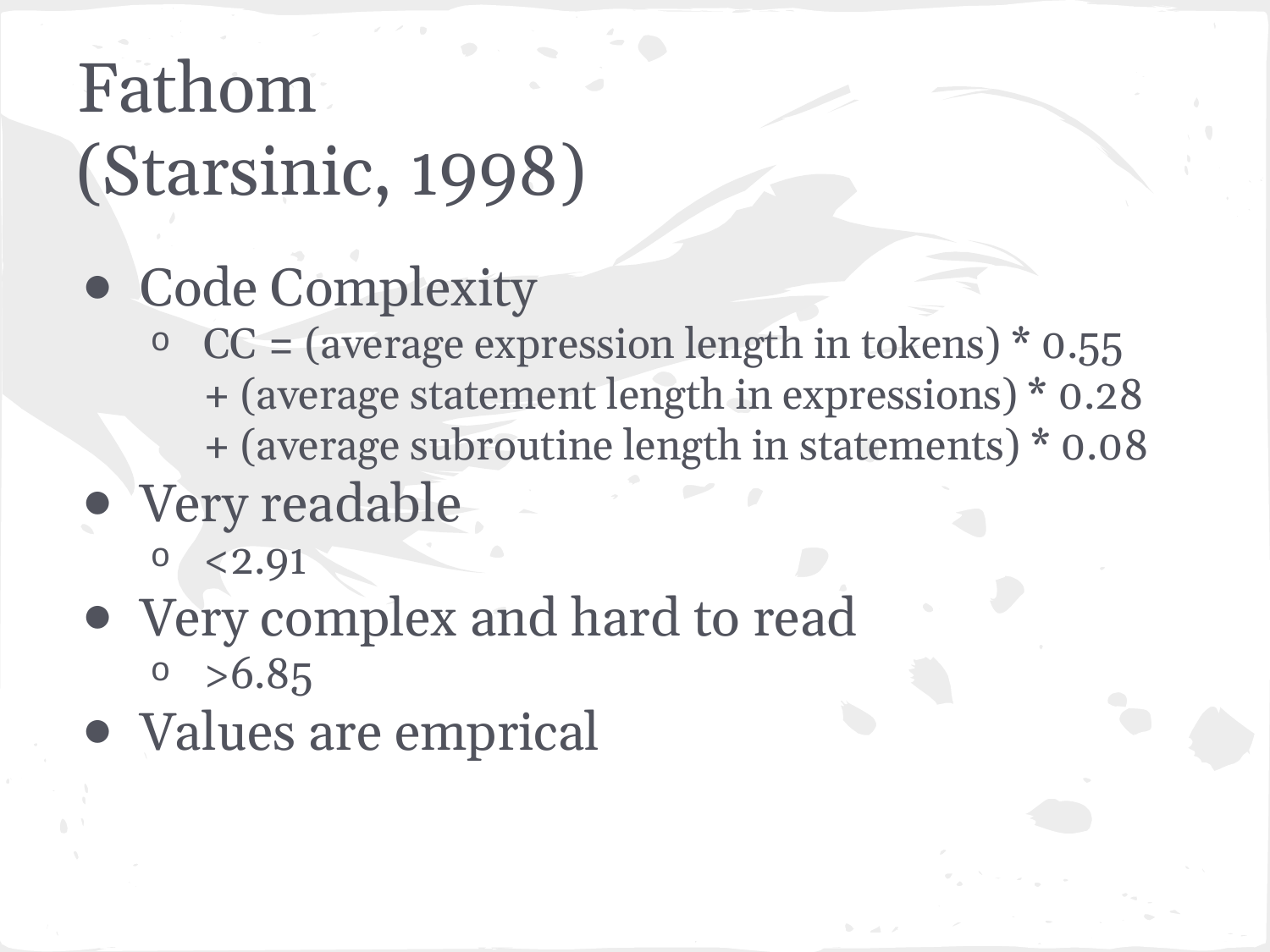

# Fathom
(Starsinic, 1998)
Code Complexity
CC = (average expression length in tokens) * 0.55
+ (average statement length in expressions) * 0.28
+ (average subroutine length in statements) * 0.08
Very readable
<2.91
Very complex and hard to read
>6.85
Values are emprical